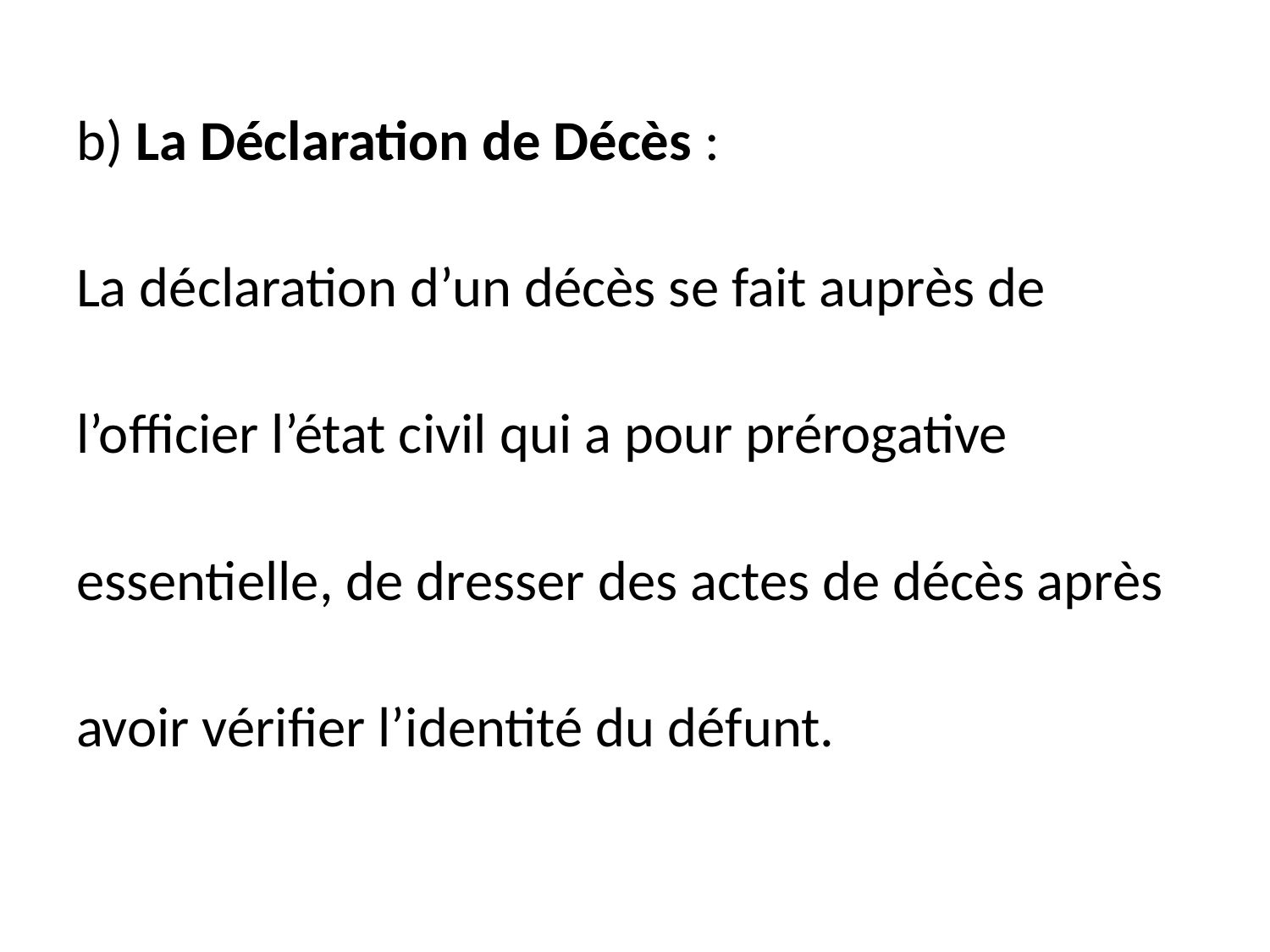

b) La Déclaration de Décès :
La déclaration d’un décès se fait auprès de
l’officier l’état civil qui a pour prérogative
essentielle, de dresser des actes de décès après
avoir vérifier l’identité du défunt.